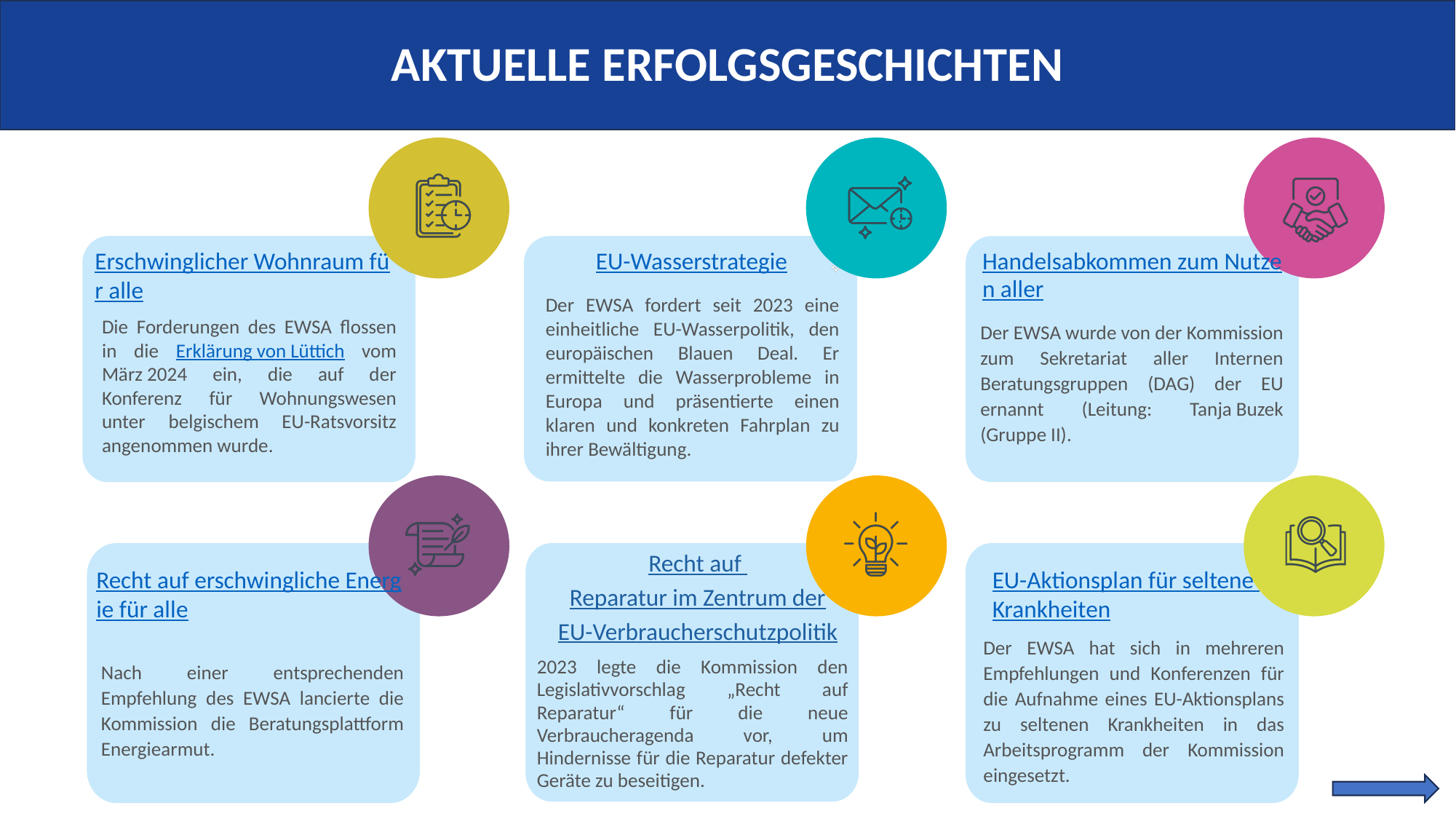

AKTUELLE ERFOLGSGESCHICHTEN

Erschwinglicher Wohnraum für alle
EU-Wasserstrategie

Handelsabkommen zum Nutzen aller

Der EWSA fordert seit 2023 eine einheitliche EU-Wasserpolitik, den europäischen Blauen Deal. Er ermittelte die Wasserprobleme in Europa und präsentierte einen klaren und konkreten Fahrplan zu ihrer Bewältigung.
Die Forderungen des EWSA flossen in die Erklärung von Lüttich vom März 2024 ein, die auf der Konferenz für Wohnungswesen unter belgischem EU-Ratsvorsitz angenommen wurde.
Der EWSA wurde von der Kommission zum Sekretariat aller Internen Beratungsgruppen (DAG) der EU ernannt (Leitung: Tanja Buzek (Gruppe II).

Recht auf
Reparatur im Zentrum der EU-Verbraucherschutzpolitik

EU-Aktionsplan für seltene Krankheiten

Recht auf erschwingliche Energie für alle

Der EWSA hat sich in mehreren Empfehlungen und Konferenzen für die Aufnahme eines EU-Aktionsplans zu seltenen Krankheiten in das Arbeitsprogramm der Kommission eingesetzt.
2023 legte die Kommission den Legislativvorschlag „Recht auf Reparatur“ für die neue Verbraucheragenda vor, um Hindernisse für die Reparatur defekter Geräte zu beseitigen.
Nach einer entsprechenden Empfehlung des EWSA lancierte die Kommission die Beratungsplattform Energiearmut.